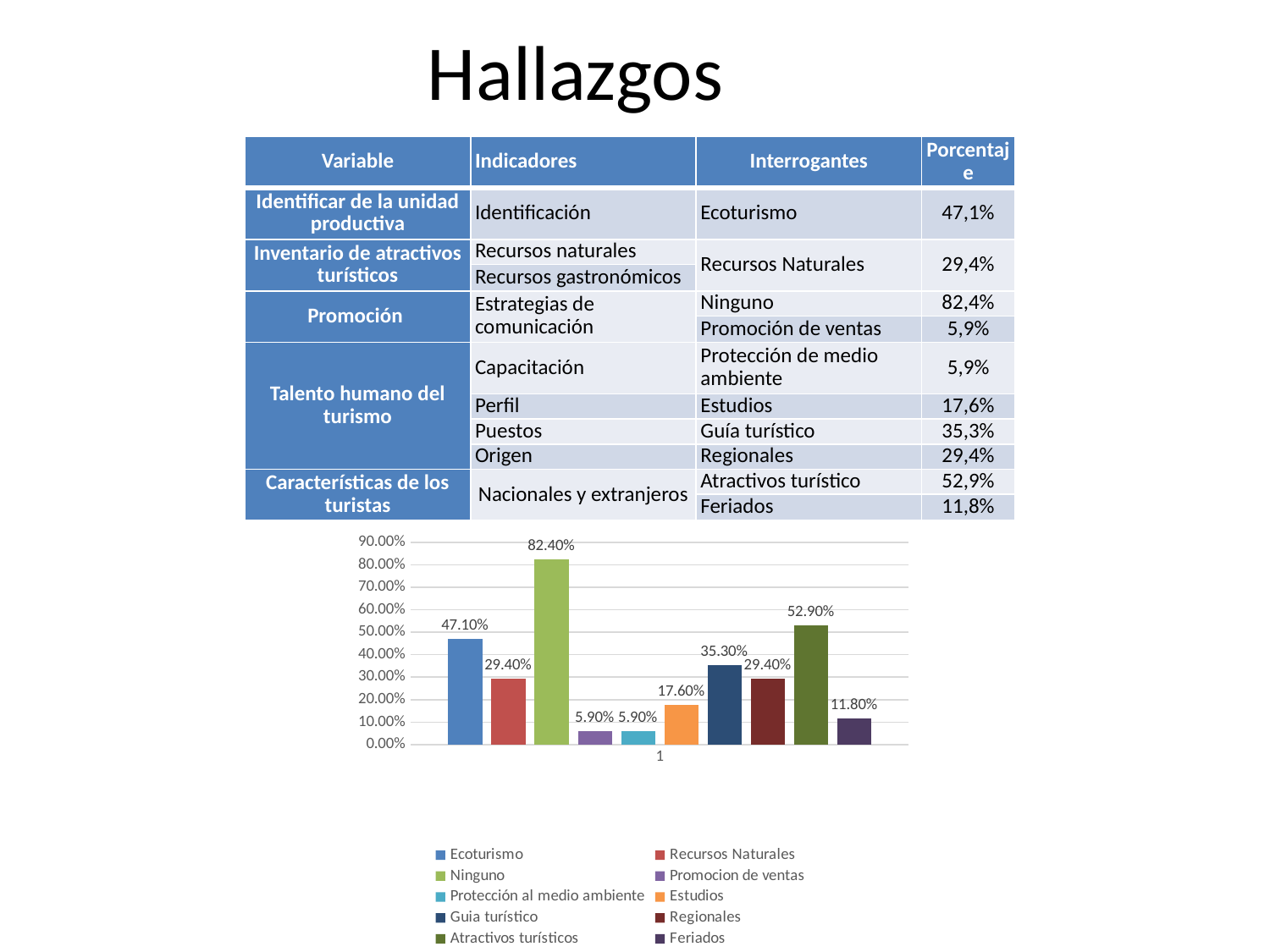

Hallazgos
| Variable | Indicadores | Interrogantes | Porcentaje |
| --- | --- | --- | --- |
| Identificar de la unidad productiva | Identificación | Ecoturismo | 47,1% |
| Inventario de atractivos turísticos | Recursos naturales | Recursos Naturales | 29,4% |
|  | Recursos gastronómicos |  |  |
| Promoción | Estrategias de comunicación | Ninguno | 82,4% |
|  |  | Promoción de ventas | 5,9% |
| Talento humano del turismo | Capacitación | Protección de medio ambiente | 5,9% |
|  | Perfil | Estudios | 17,6% |
|  | Puestos | Guía turístico | 35,3% |
|  | Origen | Regionales | 29,4% |
| Características de los turistas | Nacionales y extranjeros | Atractivos turístico | 52,9% |
|  |  | Feriados | 11,8% |

### Chart

| Category | Ecoturismo | Recursos Naturales  | Ninguno | Promocion de ventas | Protección al medio ambiente | Estudios  | Guia turístico  | Regionales | Atractivos turísticos | Feriados  |
|---|---|---|---|---|---|---|---|---|---|---|